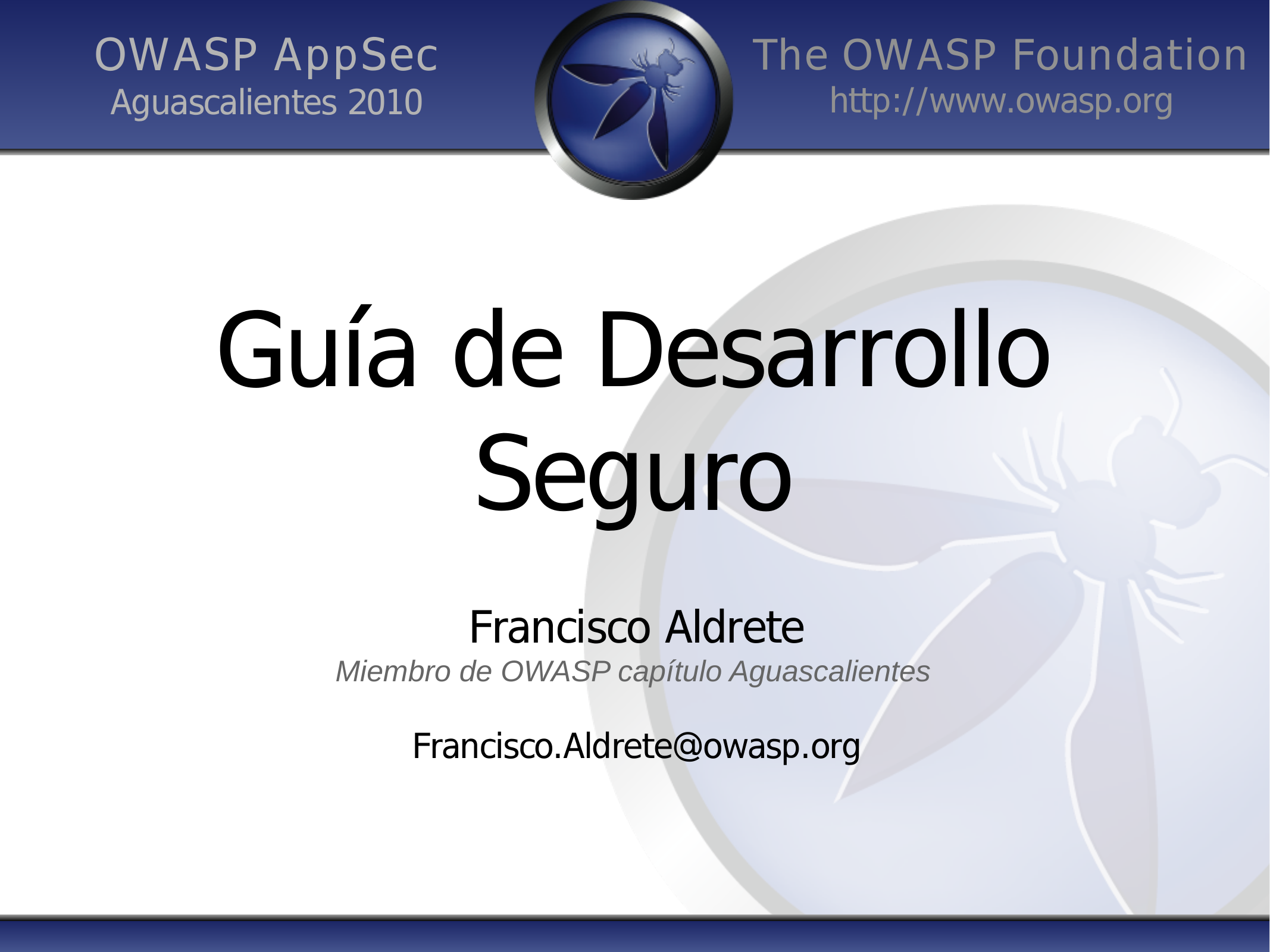

OWASP AppSec
Aguascalientes 2010
# Guía de Desarrollo Seguro

Francisco Aldrete
Miembro de OWASP capítulo Aguascalientes

Francisco.Aldrete@owasp.org